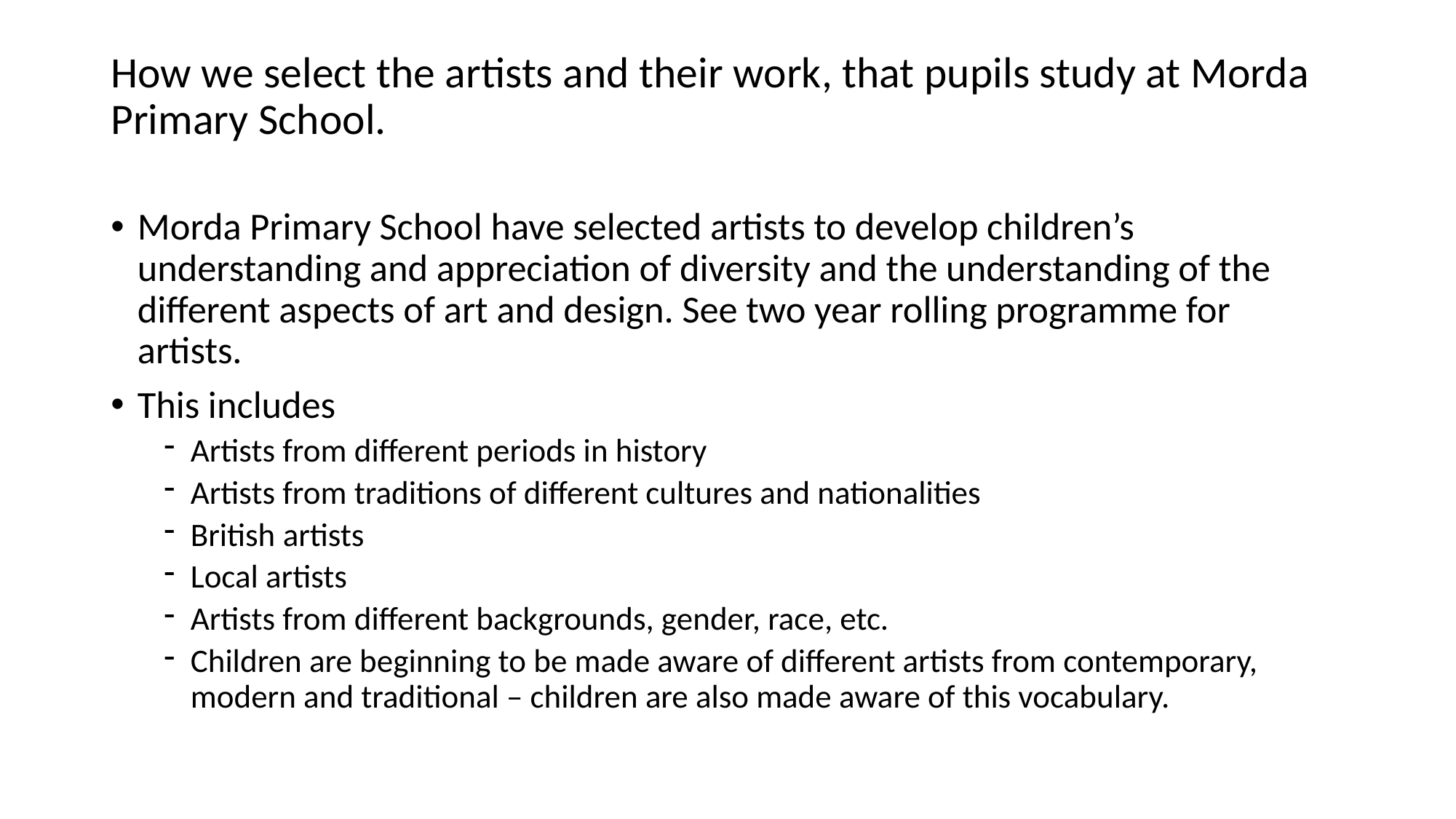

# How we select the artists and their work, that pupils study at Morda Primary School.
Morda Primary School have selected artists to develop children’s understanding and appreciation of diversity and the understanding of the different aspects of art and design. See two year rolling programme for artists.
This includes
Artists from different periods in history
Artists from traditions of different cultures and nationalities
British artists
Local artists
Artists from different backgrounds, gender, race, etc.
Children are beginning to be made aware of different artists from contemporary, modern and traditional – children are also made aware of this vocabulary.